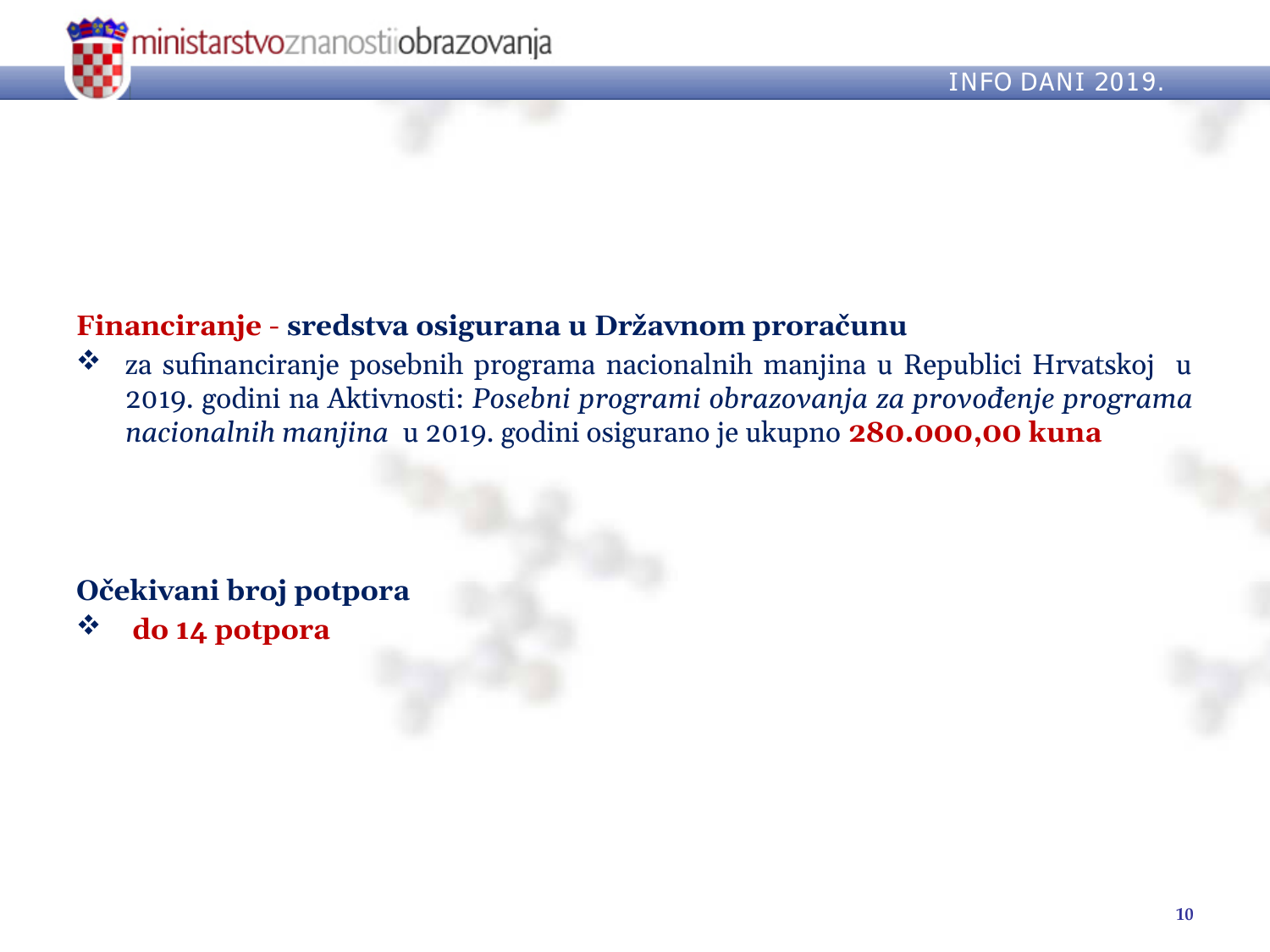

INFO DANI 2019.

Financiranje - sredstva osigurana u Državnom proračunu
za sufinanciranje posebnih programa nacionalnih manjina u Republici Hrvatskoj  u 2019. godini na Aktivnosti: Posebni programi obrazovanja za provođenje programa nacionalnih manjina  u 2019. godini osigurano je ukupno 280.000,00 kuna

Očekivani broj potpora
 do 14 potpora

10